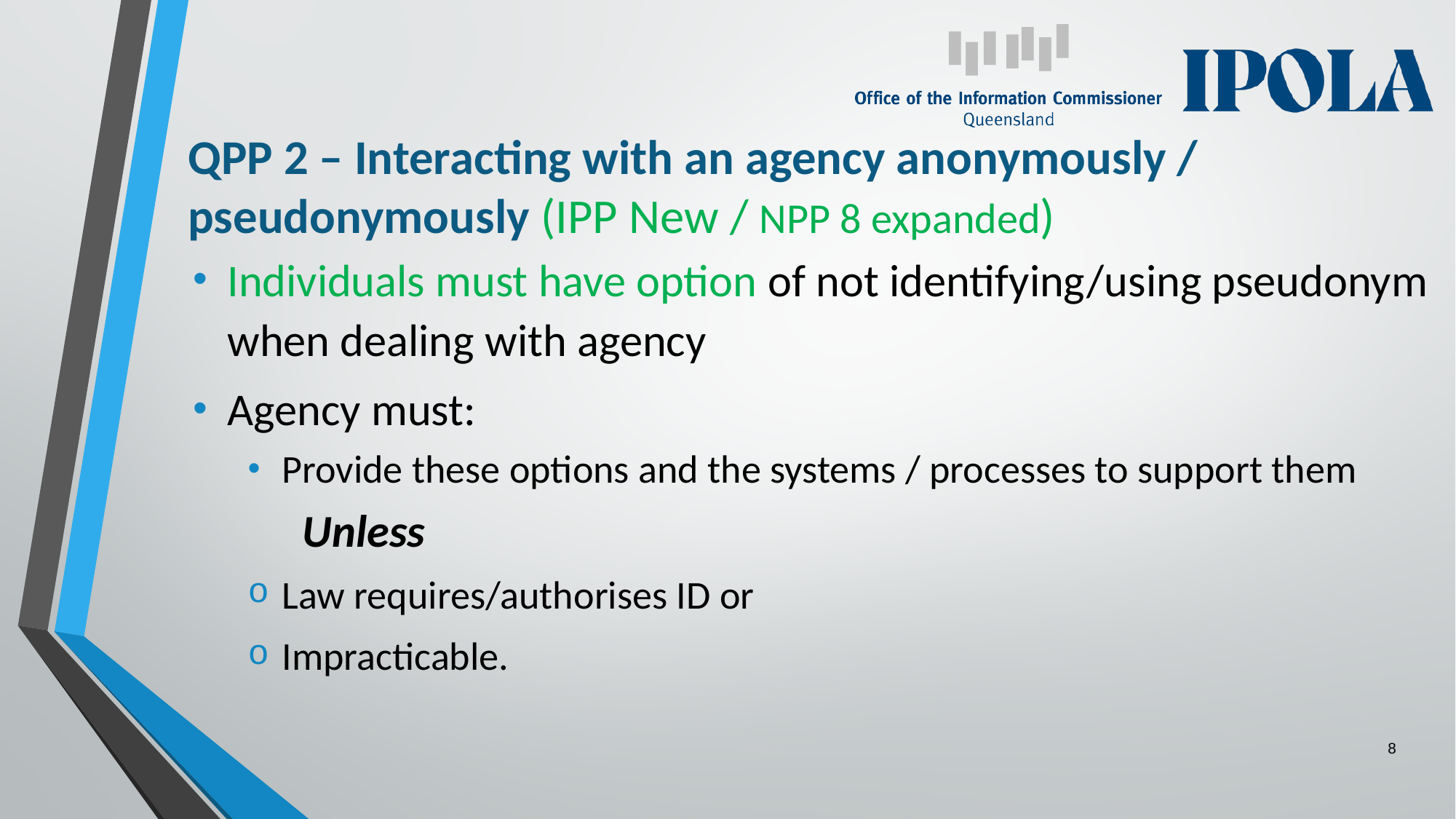

# QPP 2 – Interacting with an agency anonymously / pseudonymously (IPP New / NPP 8 expanded)
Individuals must have option of not identifying/using pseudonym when dealing with agency
Agency must:
Provide these options and the systems / processes to support them
	Unless
Law requires/authorises ID or
Impracticable.
8